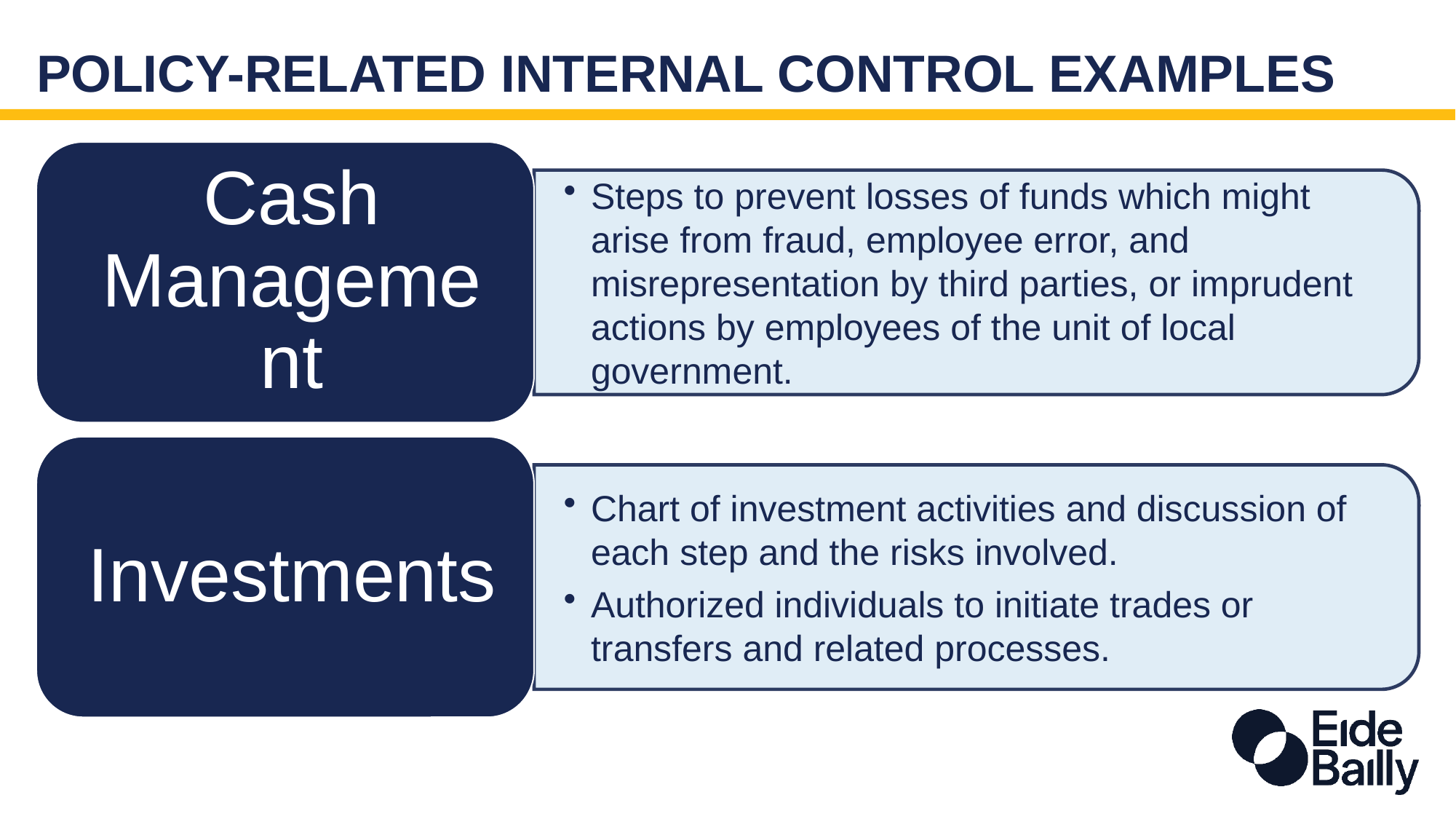

# Policy-Related Internal Control Examples
Steps to prevent losses of funds which might arise from fraud, employee error, and misrepresentation by third parties, or imprudent actions by employees of the unit of local government.
Cash Management
Chart of investment activities and discussion of each step and the risks involved.
Authorized individuals to initiate trades or transfers and related processes.
Investments